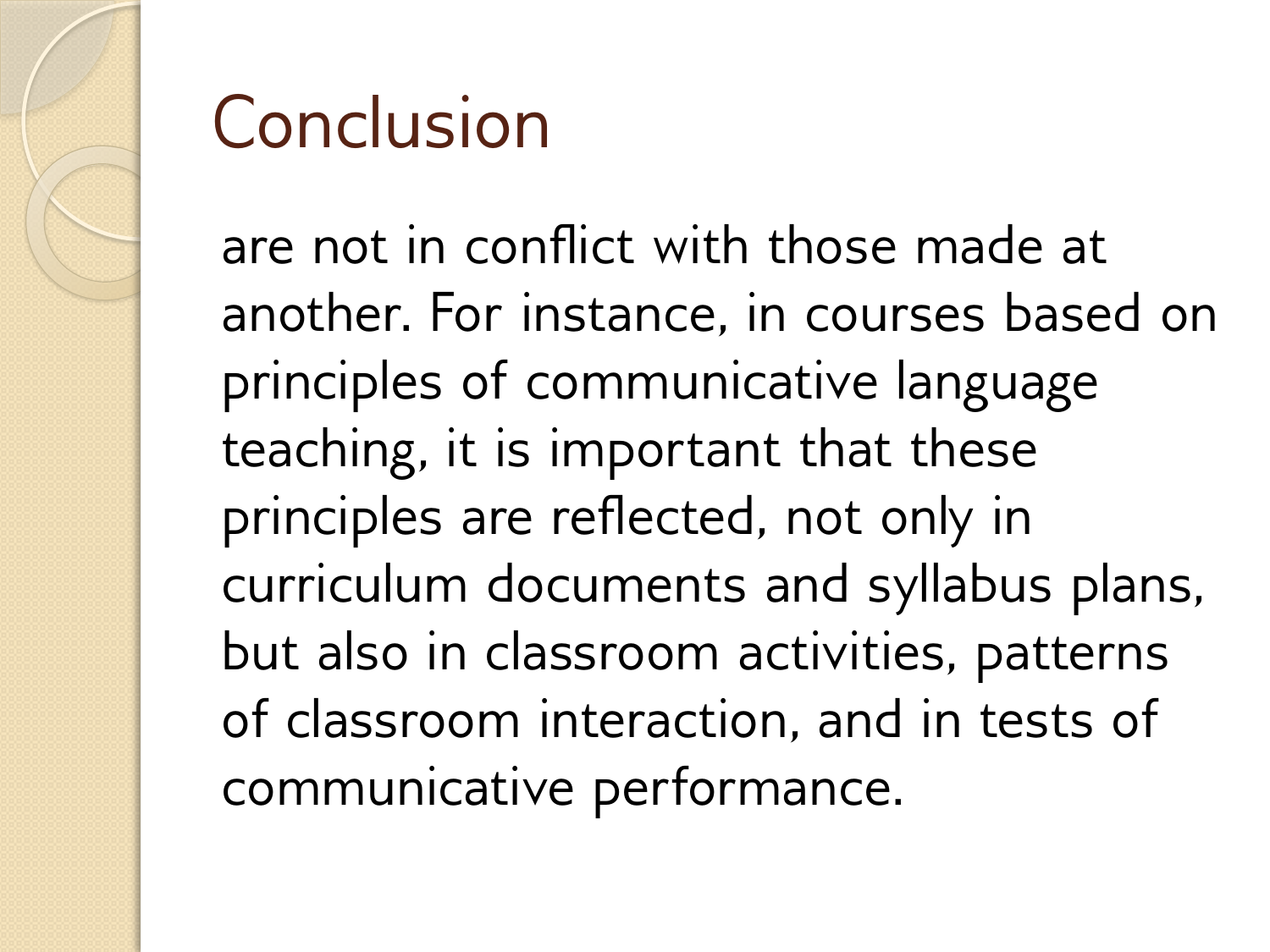

# Conclusion
are not in conflict with those made at another. For instance, in courses based on principles of communicative language teaching, it is important that these principles are reflected, not only in curriculum documents and syllabus plans, but also in classroom activities, patterns of classroom interaction, and in tests of communicative performance.